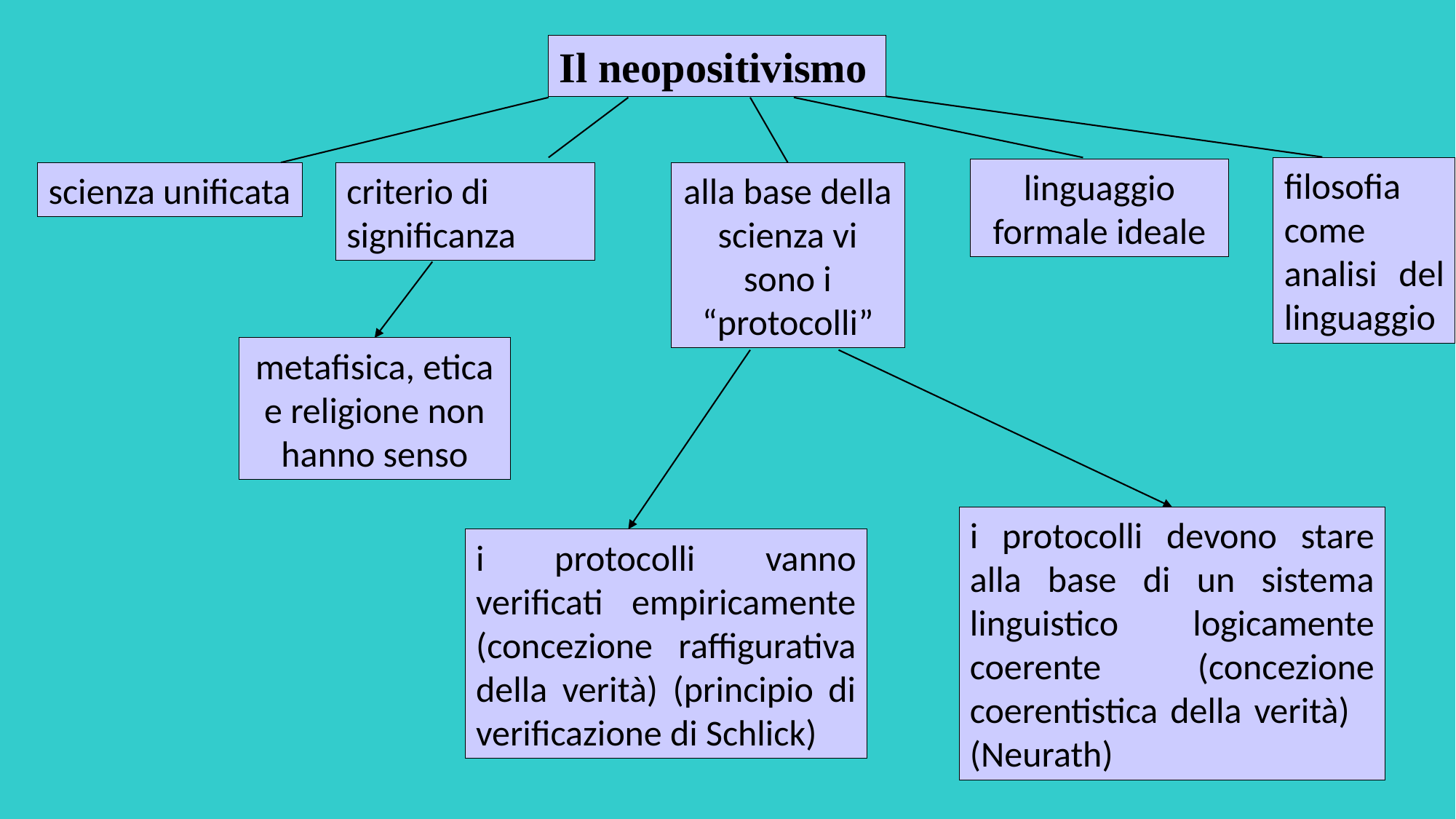

Il neopositivismo
filosofia come analisi del linguaggio
linguaggio formale ideale
criterio di significanza
alla base della scienza vi sono i “protocolli”
scienza unificata
metafisica, etica e religione non hanno senso
i protocolli devono stare alla base di un sistema linguistico logicamente coerente (concezione coerentistica della verità)   (Neurath)
i protocolli vanno verificati empiricamente (concezione raffigurativa della verità) (principio di verificazione di Schlick)